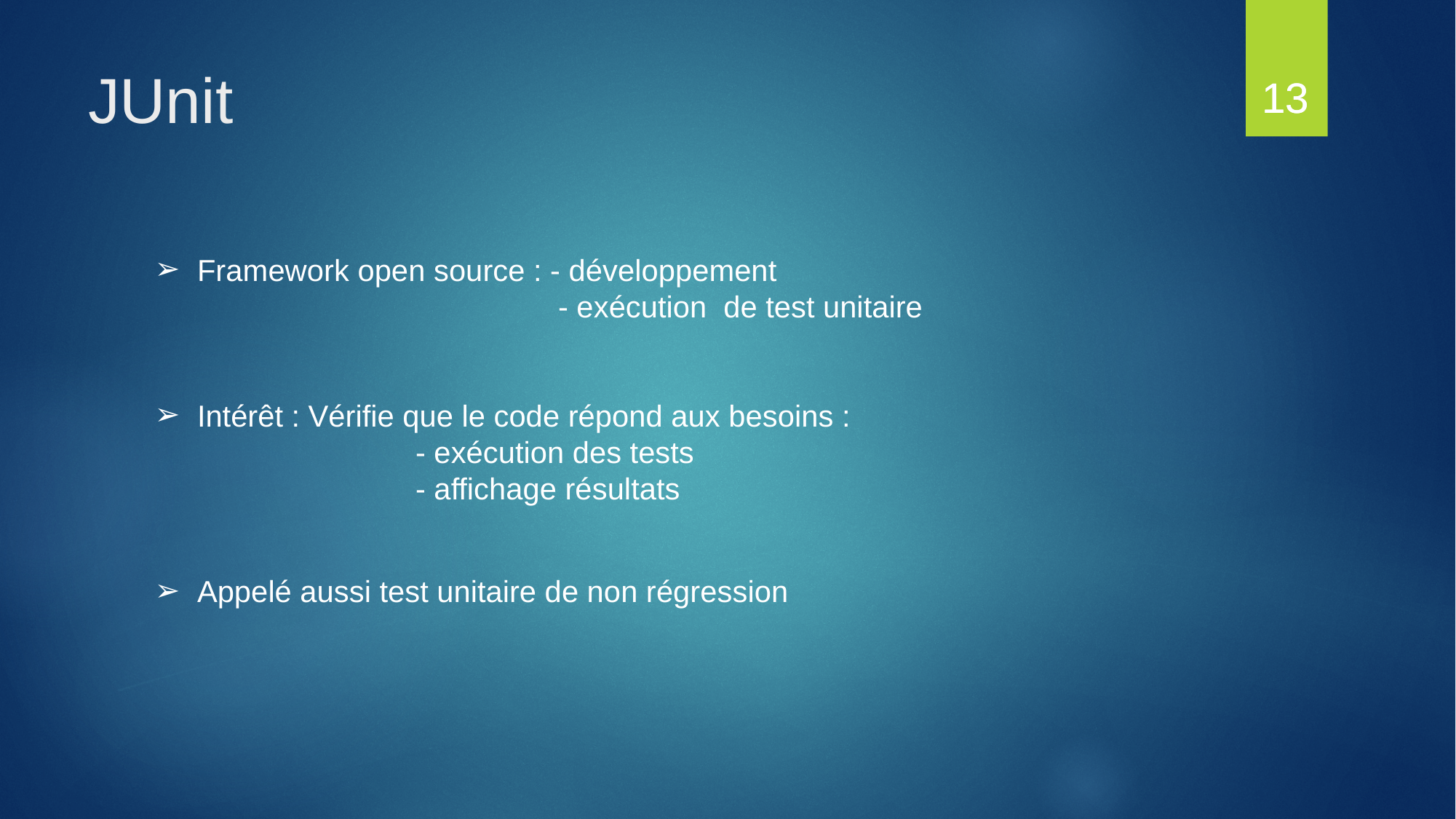

13
13
# JUnit
Framework open source : - développement
    - exécution  de test unitaire

Intérêt : Vérifie que le code répond aux besoins :
- exécution des tests
- affichage résultats

Appelé aussi test unitaire de non régression